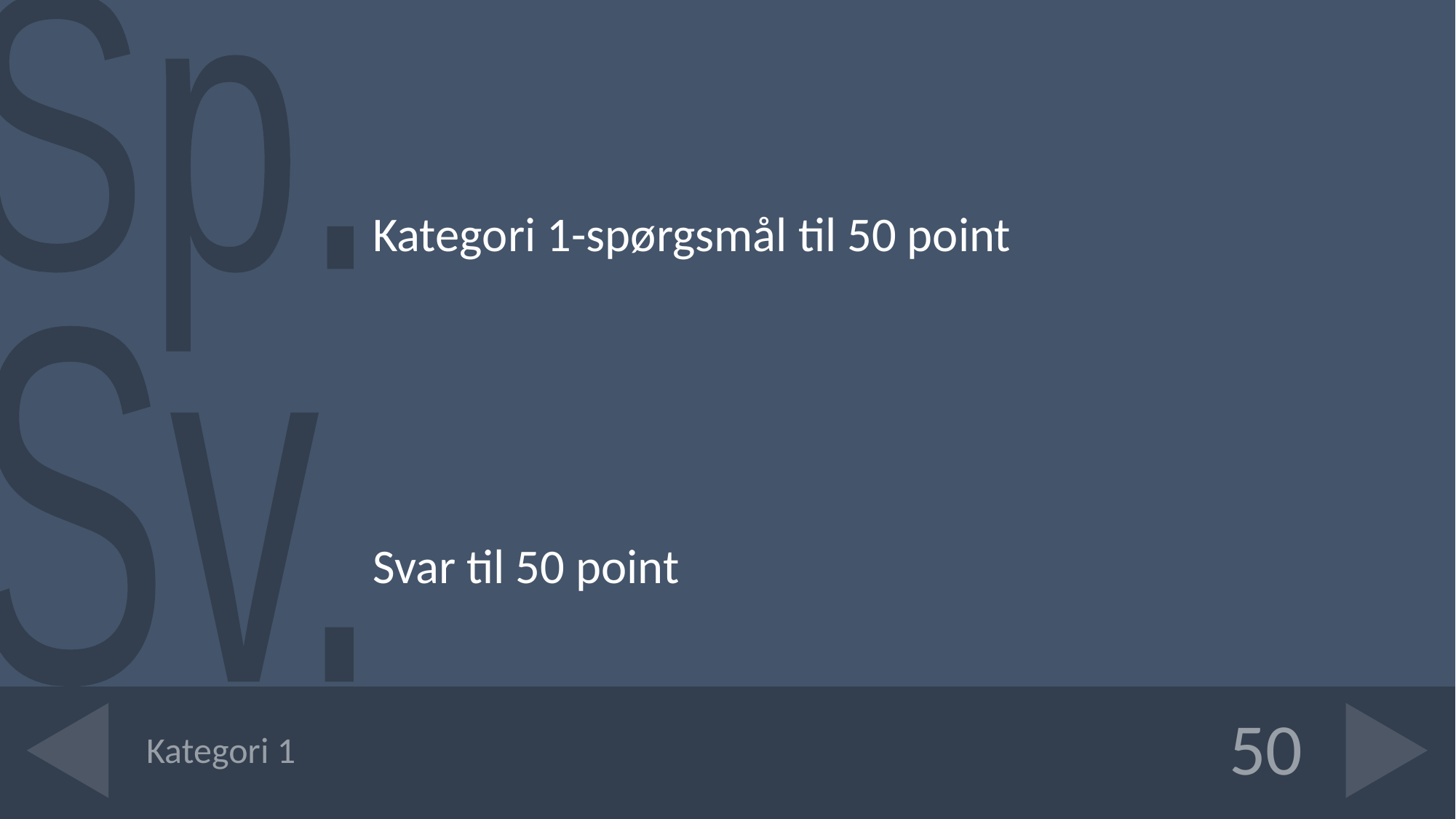

Kategori 1-spørgsmål til 50 point
Svar til 50 point
# Kategori 1
50